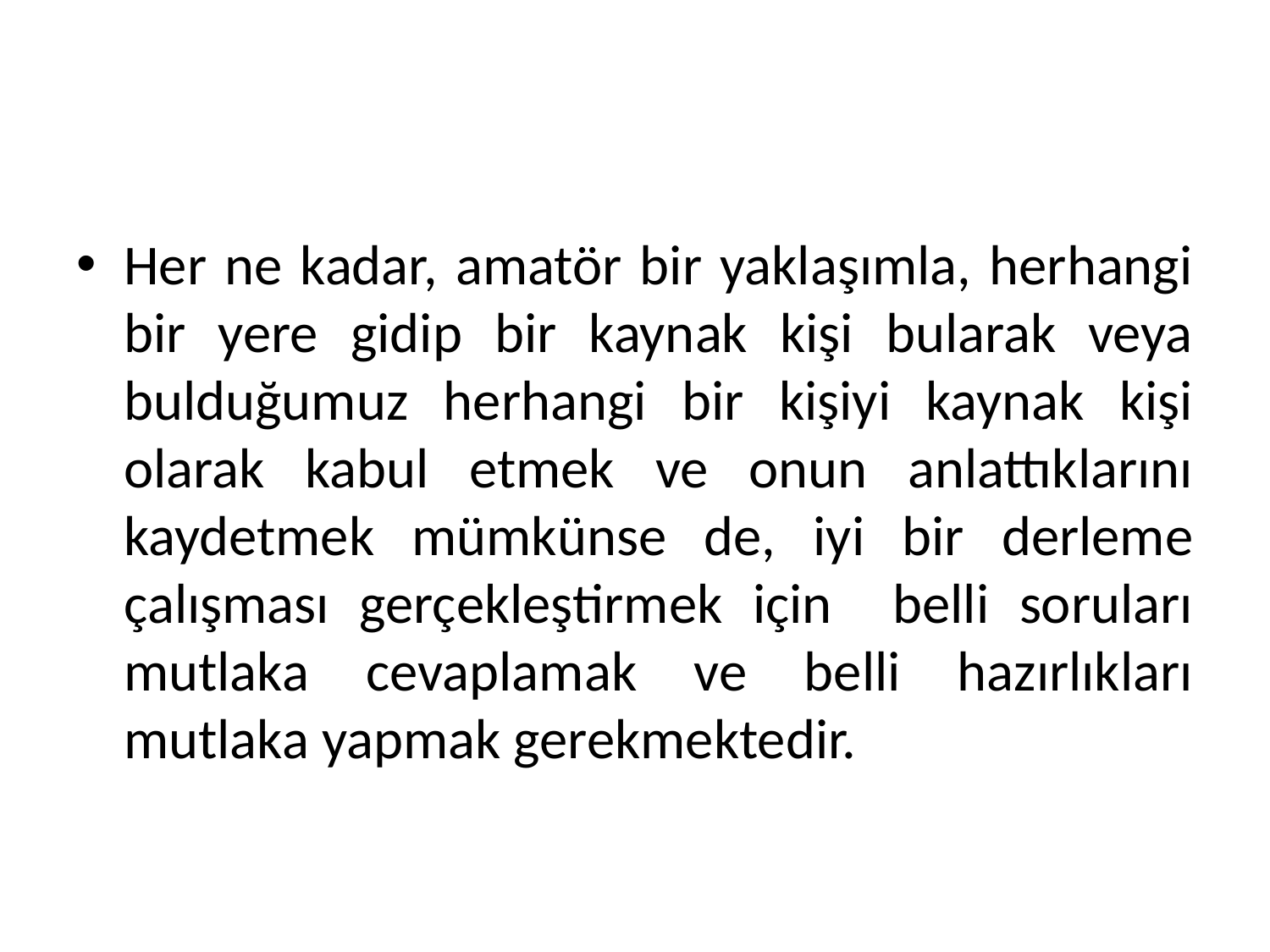

#
Her ne kadar, amatör bir yaklaşımla, herhangi bir yere gidip bir kaynak kişi bularak veya bulduğumuz herhangi bir kişiyi kaynak kişi olarak kabul etmek ve onun anlattıklarını kaydetmek mümkünse de, iyi bir derleme çalışması gerçekleştirmek için  belli soruları mutlaka cevaplamak ve belli hazırlıkları mutlaka yapmak gerekmektedir.